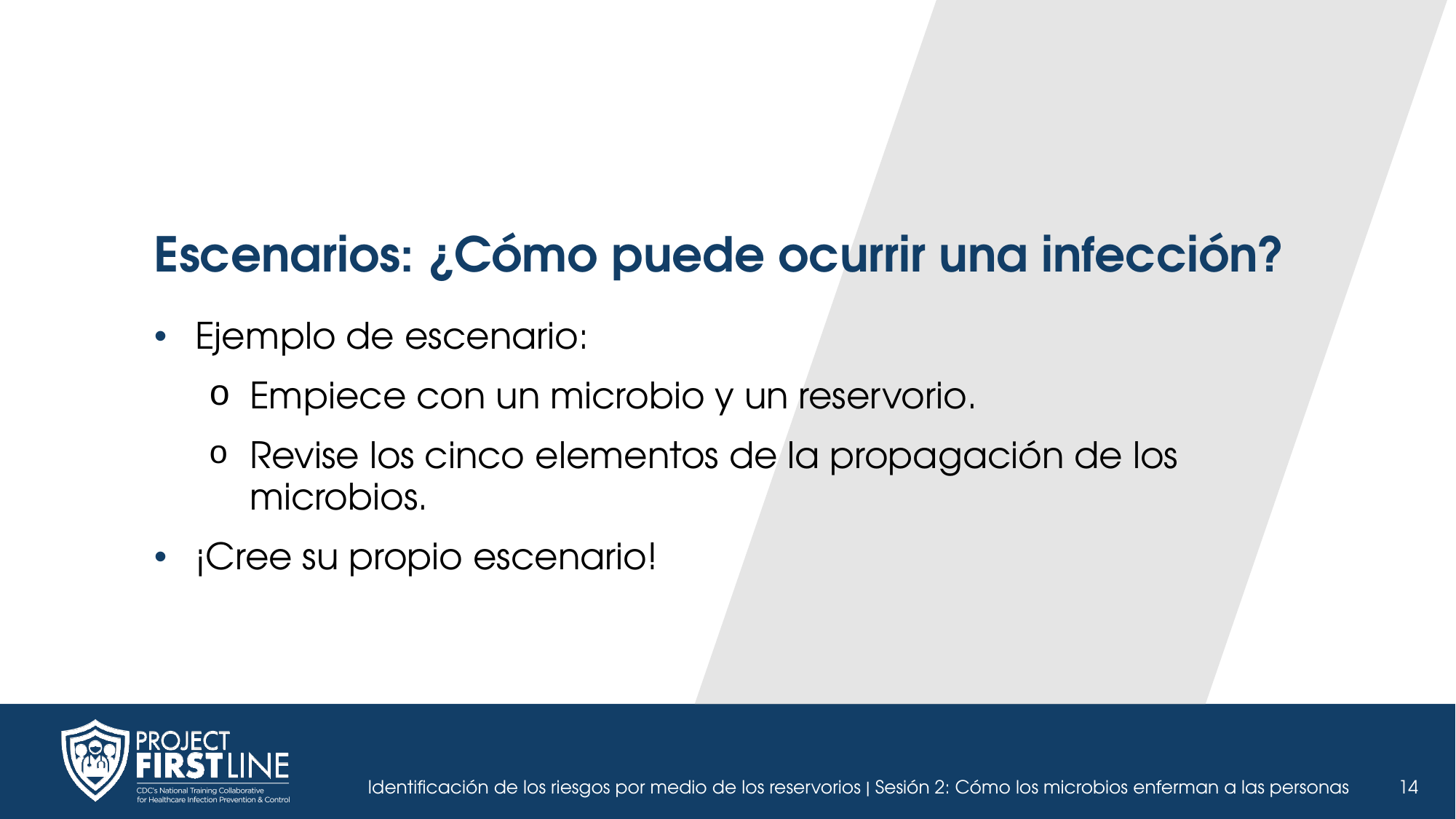

# Escenarios: ¿Cómo puede ocurrir una infección?
Ejemplo de escenario:
Empiece con un microbio y un reservorio.
Revise los cinco elementos de la propagación de los microbios. ​
¡Cree su propio escenario!